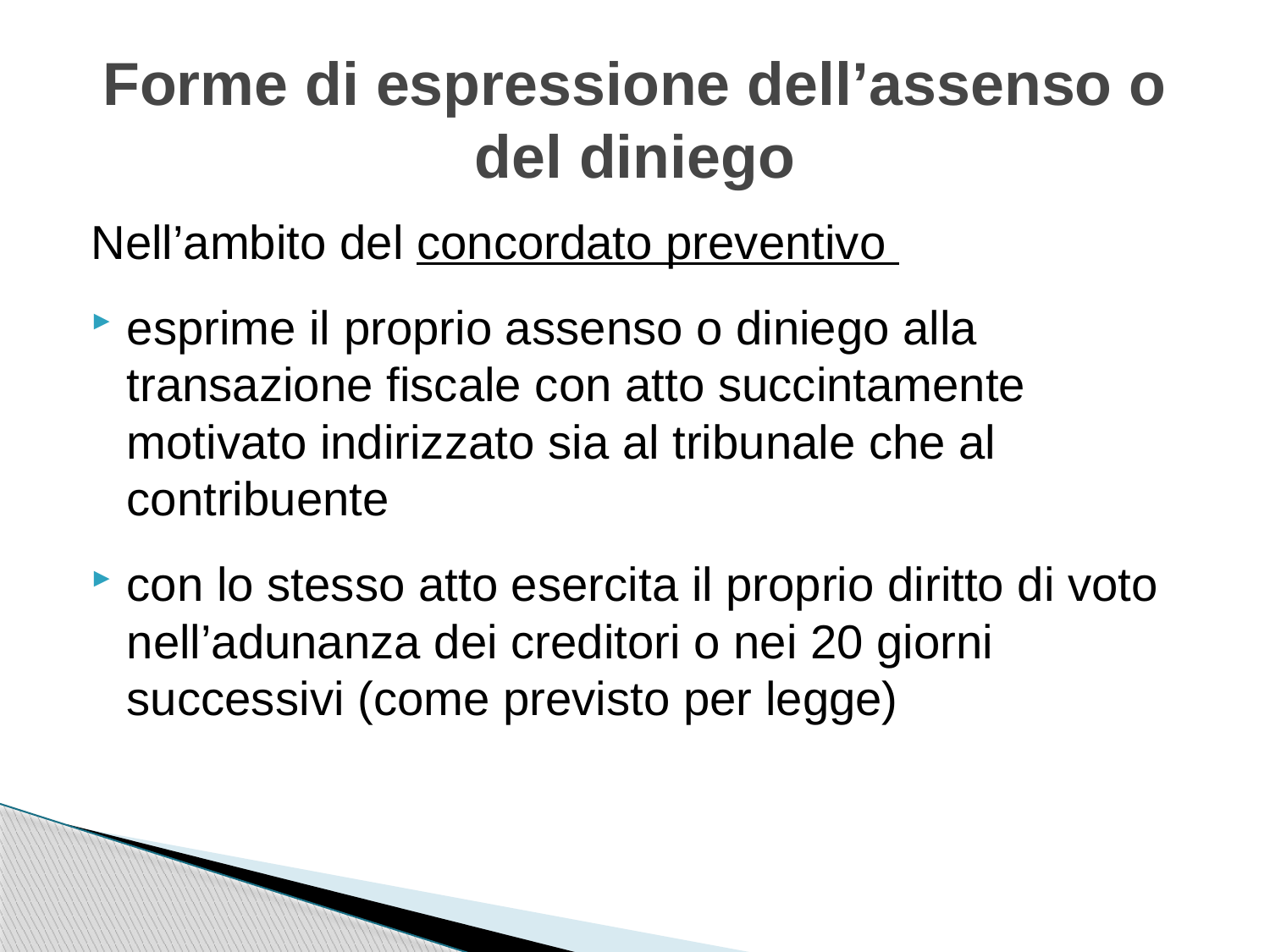

# Forme di espressione dell’assenso o del diniego
Nell’ambito del concordato preventivo
esprime il proprio assenso o diniego alla transazione fiscale con atto succintamente motivato indirizzato sia al tribunale che al contribuente
con lo stesso atto esercita il proprio diritto di voto nell’adunanza dei creditori o nei 20 giorni successivi (come previsto per legge)